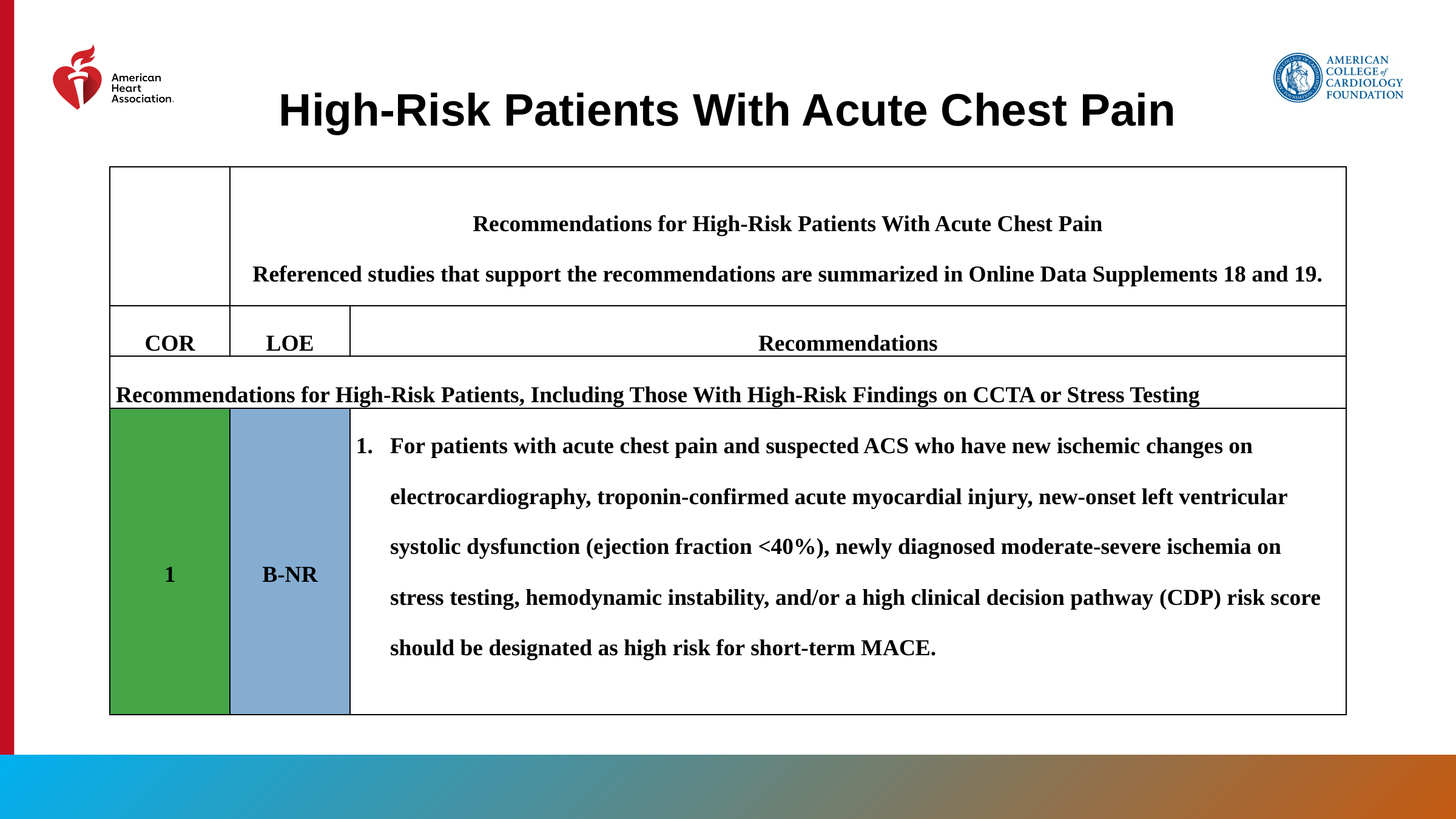

High-Risk Patients With Acute Chest Pain
|  | Recommendations for High-Risk Patients With Acute Chest Pain Referenced studies that support the recommendations are summarized in Online Data Supplements 18 and 19. |  |
| --- | --- | --- |
| COR | LOE | Recommendations |
| Recommendations for High-Risk Patients, Including Those With High-Risk Findings on CCTA or Stress Testing |  |  |
| 1 | B-NR | For patients with acute chest pain and suspected ACS who have new ischemic changes on electrocardiography, troponin-confirmed acute myocardial injury, new-onset left ventricular systolic dysfunction (ejection fraction <40%), newly diagnosed moderate-severe ischemia on stress testing, hemodynamic instability, and/or a high clinical decision pathway (CDP) risk score should be designated as high risk for short-term MACE. |
69